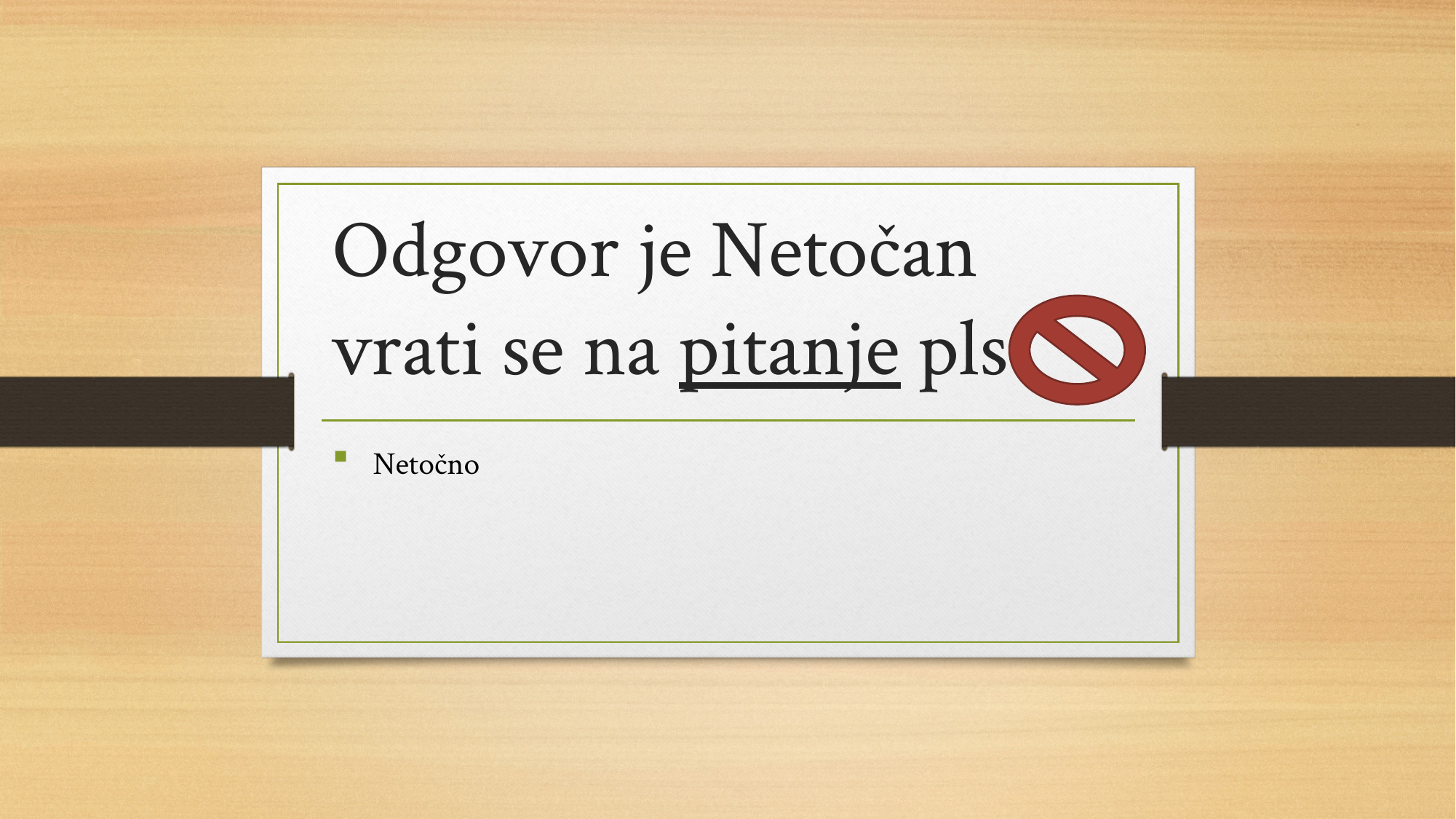

# Odgovor je Netočan vrati se na pitanje pls

Netočno